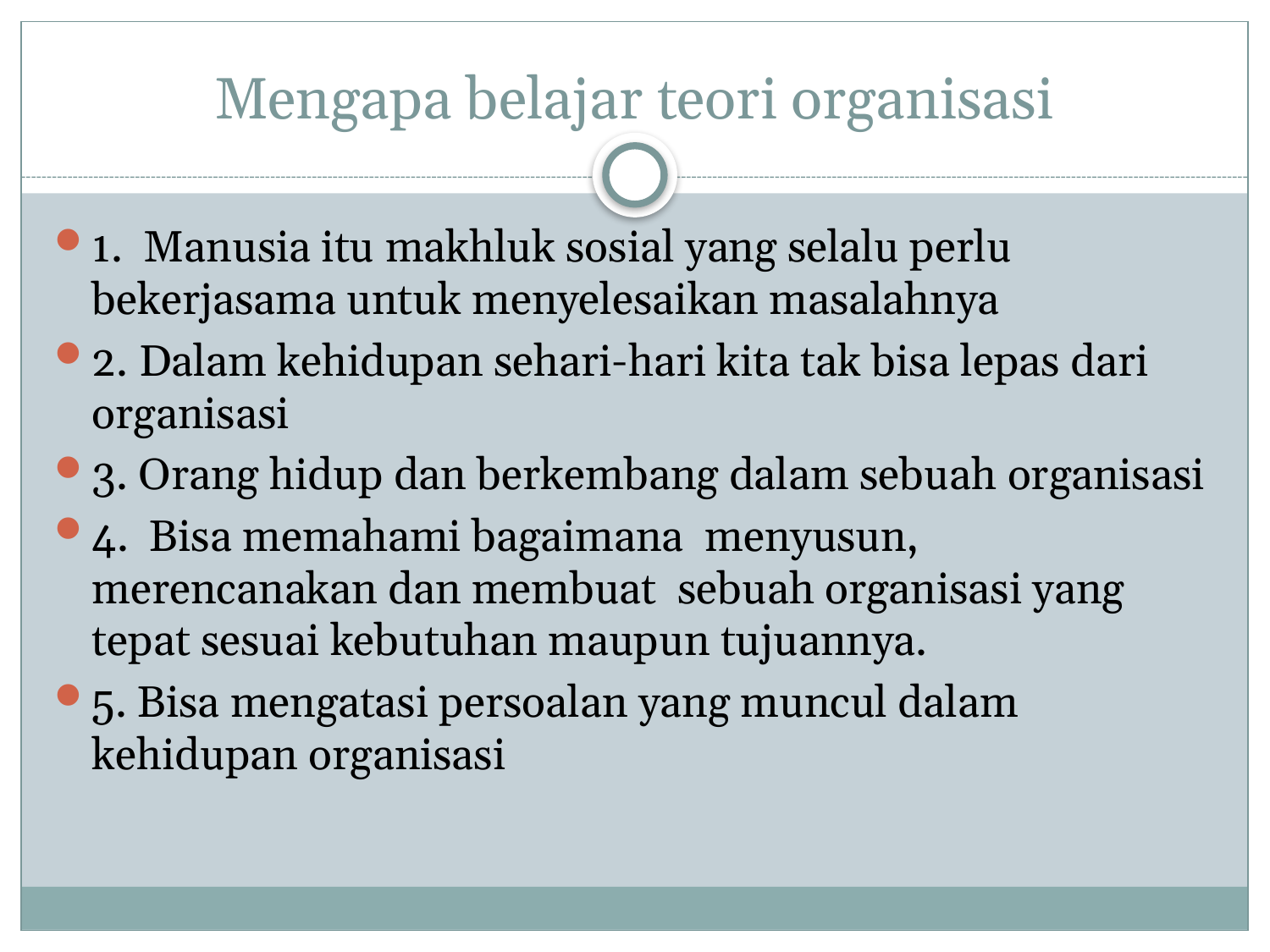

# Mengapa belajar teori organisasi
1.  Manusia itu makhluk sosial yang selalu perlu bekerjasama untuk menyelesaikan masalahnya
2. Dalam kehidupan sehari-hari kita tak bisa lepas dari organisasi
3. Orang hidup dan berkembang dalam sebuah organisasi
4.  Bisa memahami bagaimana  menyusun, merencanakan dan membuat  sebuah organisasi yang tepat sesuai kebutuhan maupun tujuannya.
5. Bisa mengatasi persoalan yang muncul dalam kehidupan organisasi